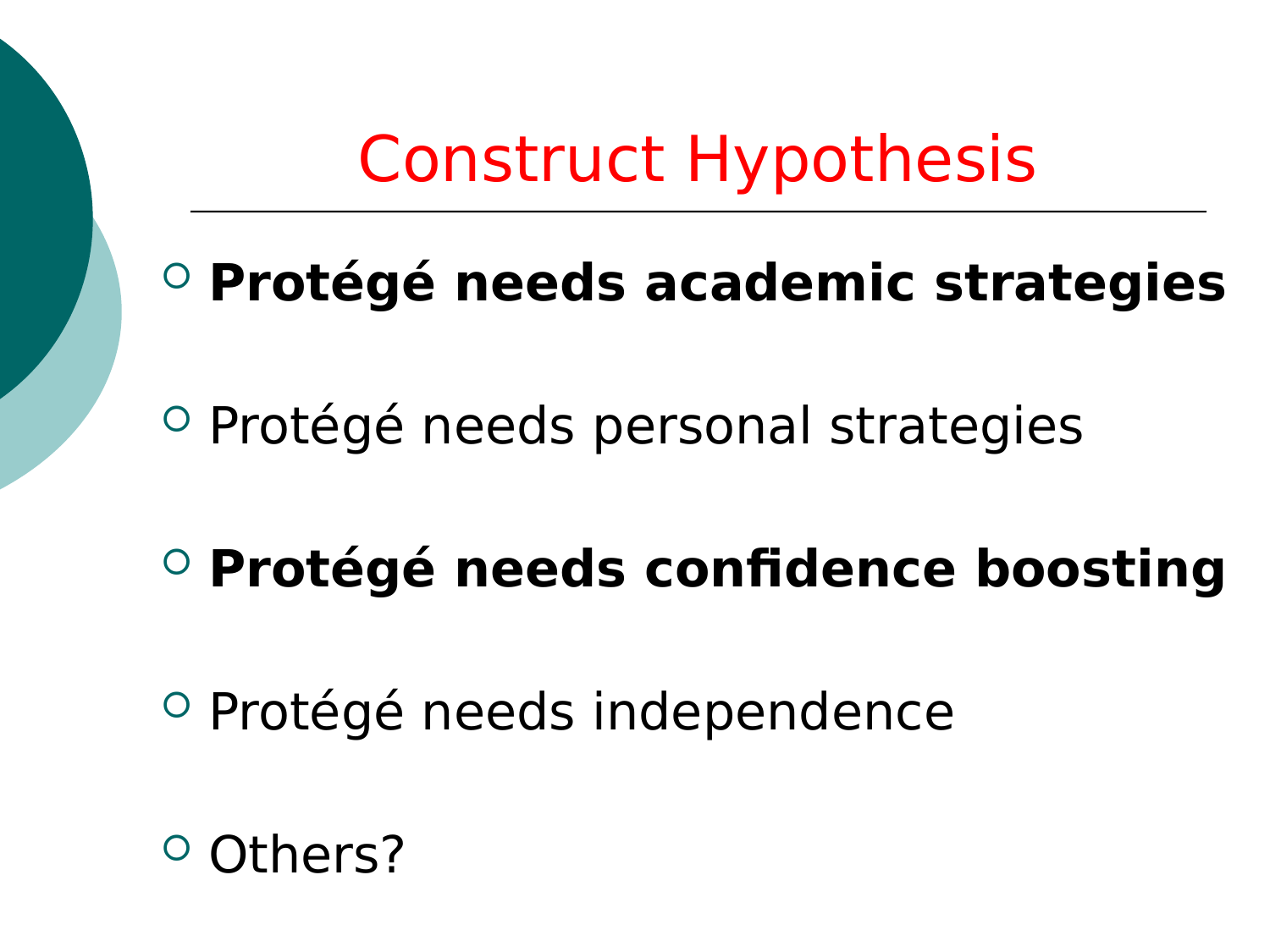

# Construct Hypothesis
Protégé needs academic strategies

Protégé needs personal strategies

Protégé needs confidence boosting

Protégé needs independence

Others?